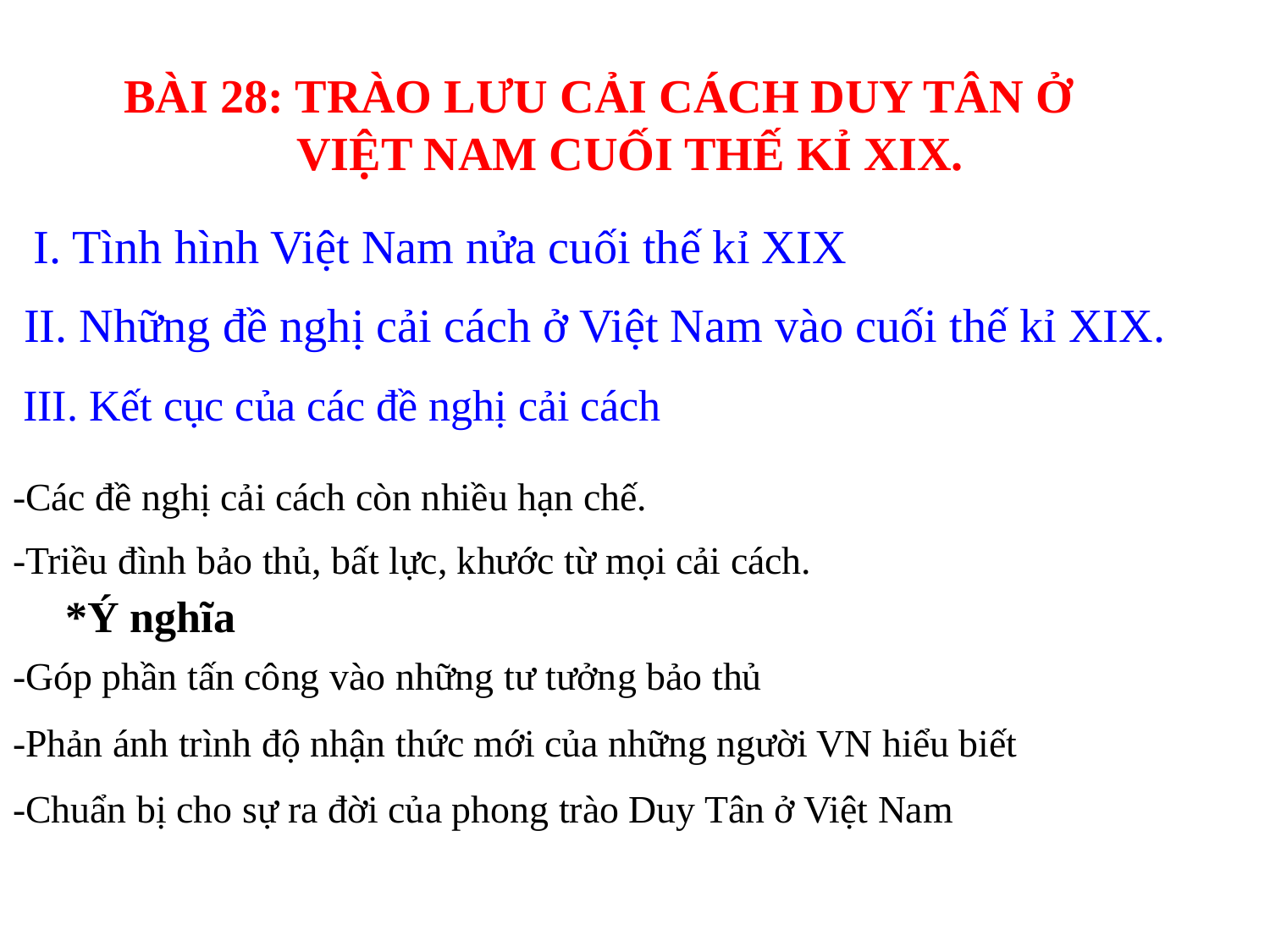

BÀI 28: TRÀO LƯU CẢI CÁCH DUY TÂN Ở VIỆT NAM CUỐI THẾ KỈ XIX.
I. Tình hình Việt Nam nửa cuối thế kỉ XIX
II. Những đề nghị cải cách ở Việt Nam vào cuối thế kỉ XIX.
III. Kết cục của các đề nghị cải cách
-Các đề nghị cải cách còn nhiều hạn chế.
-Triều đình bảo thủ, bất lực, khước từ mọi cải cách.
*Ý nghĩa
-Góp phần tấn công vào những tư tưởng bảo thủ
-Phản ánh trình độ nhận thức mới của những người VN hiểu biết
-Chuẩn bị cho sự ra đời của phong trào Duy Tân ở Việt Nam